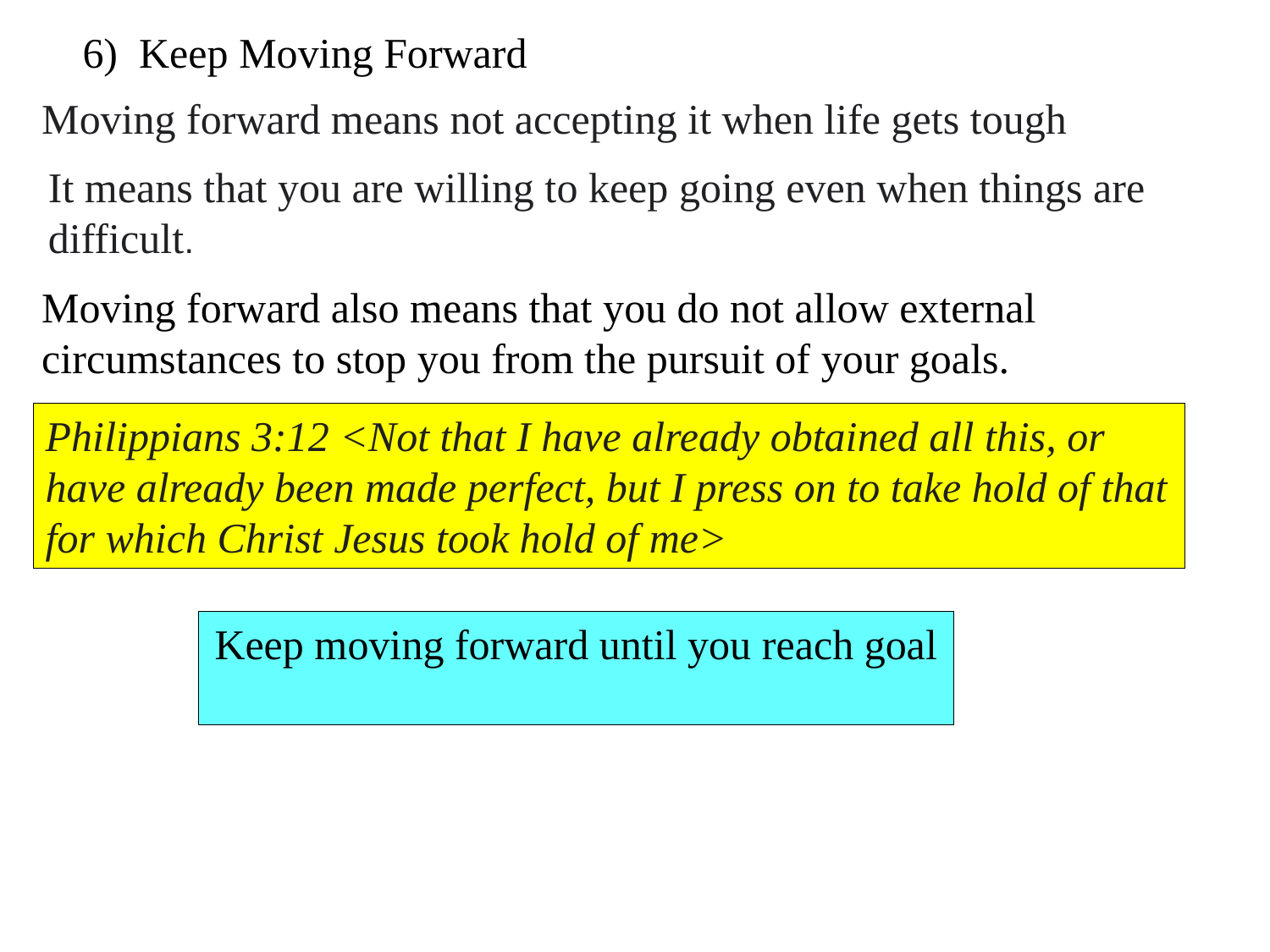

6)  Keep Moving Forward
Moving forward means not accepting it when life gets tough
It means that you are willing to keep going even when things are difficult.
Moving forward also means that you do not allow external circumstances to stop you from the pursuit of your goals.
Philippians 3:12 <Not that I have already obtained all this, or have already been made perfect, but I press on to take hold of that for which Christ Jesus took hold of me>
Keep moving forward until you reach goal